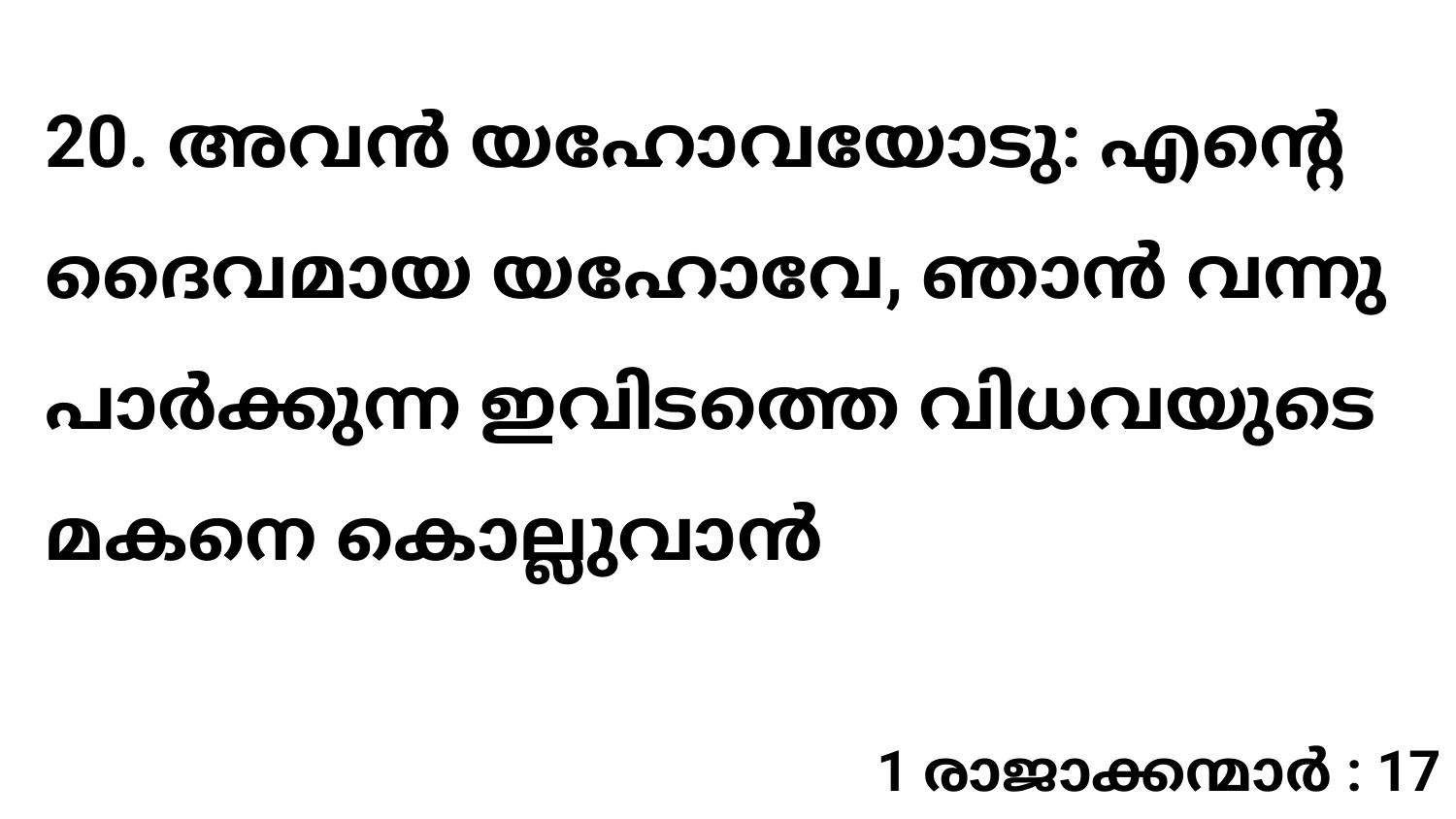

20. അവൻ യഹോവയോടു: എന്റെ ദൈവമായ യഹോവേ, ഞാൻ വന്നു പാർക്കുന്ന ഇവിടത്തെ വിധവയുടെ മകനെ കൊല്ലുവാൻ
1 രാജാക്കന്മാർ : 17